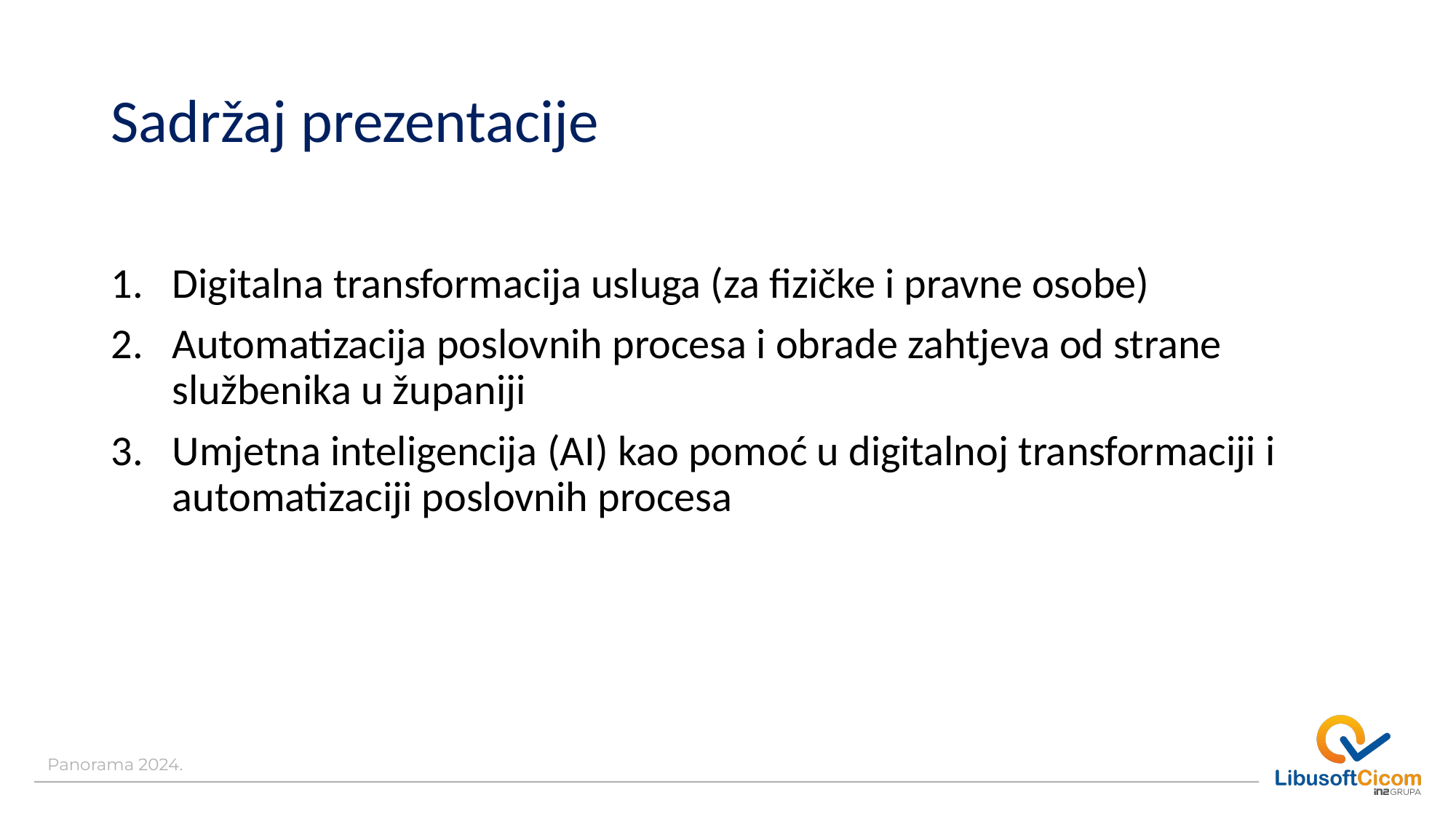

# Sadržaj prezentacije
Digitalna transformacija usluga (za fizičke i pravne osobe)
Automatizacija poslovnih procesa i obrade zahtjeva od strane službenika u županiji
Umjetna inteligencija (AI) kao pomoć u digitalnoj transformaciji i automatizaciji poslovnih procesa